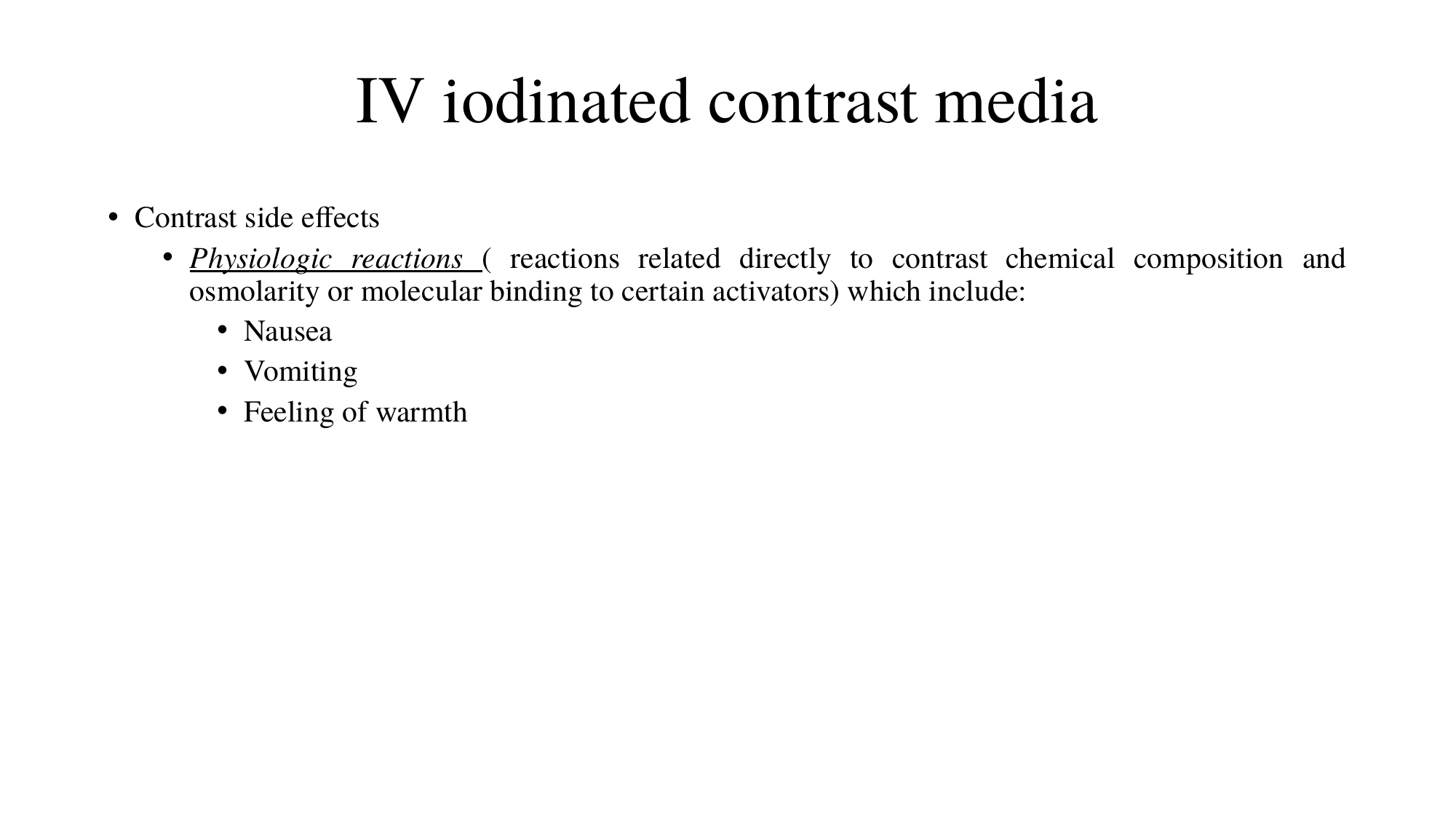

# IV iodinated contrast media
Contrast side effects
Physiologic reactions ( reactions related directly to contrast chemical composition and osmolarity or molecular binding to certain activators) which include:
Nausea
Vomiting
Feeling of warmth